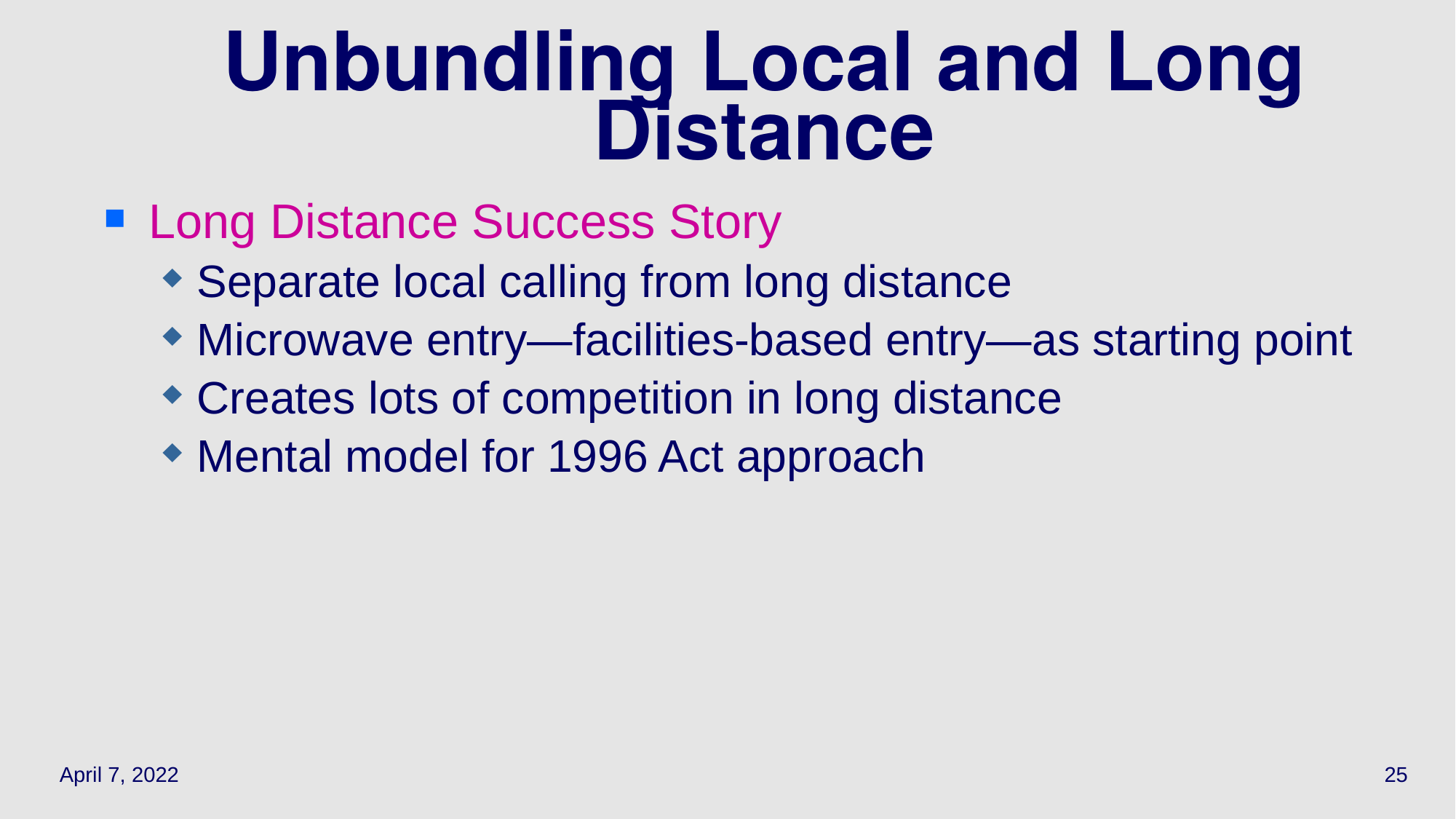

25
# Unbundling Local and Long Distance
Long Distance Success Story
Separate local calling from long distance
Microwave entry—facilities-based entry—as starting point
Creates lots of competition in long distance
Mental model for 1996 Act approach
April 7, 2022